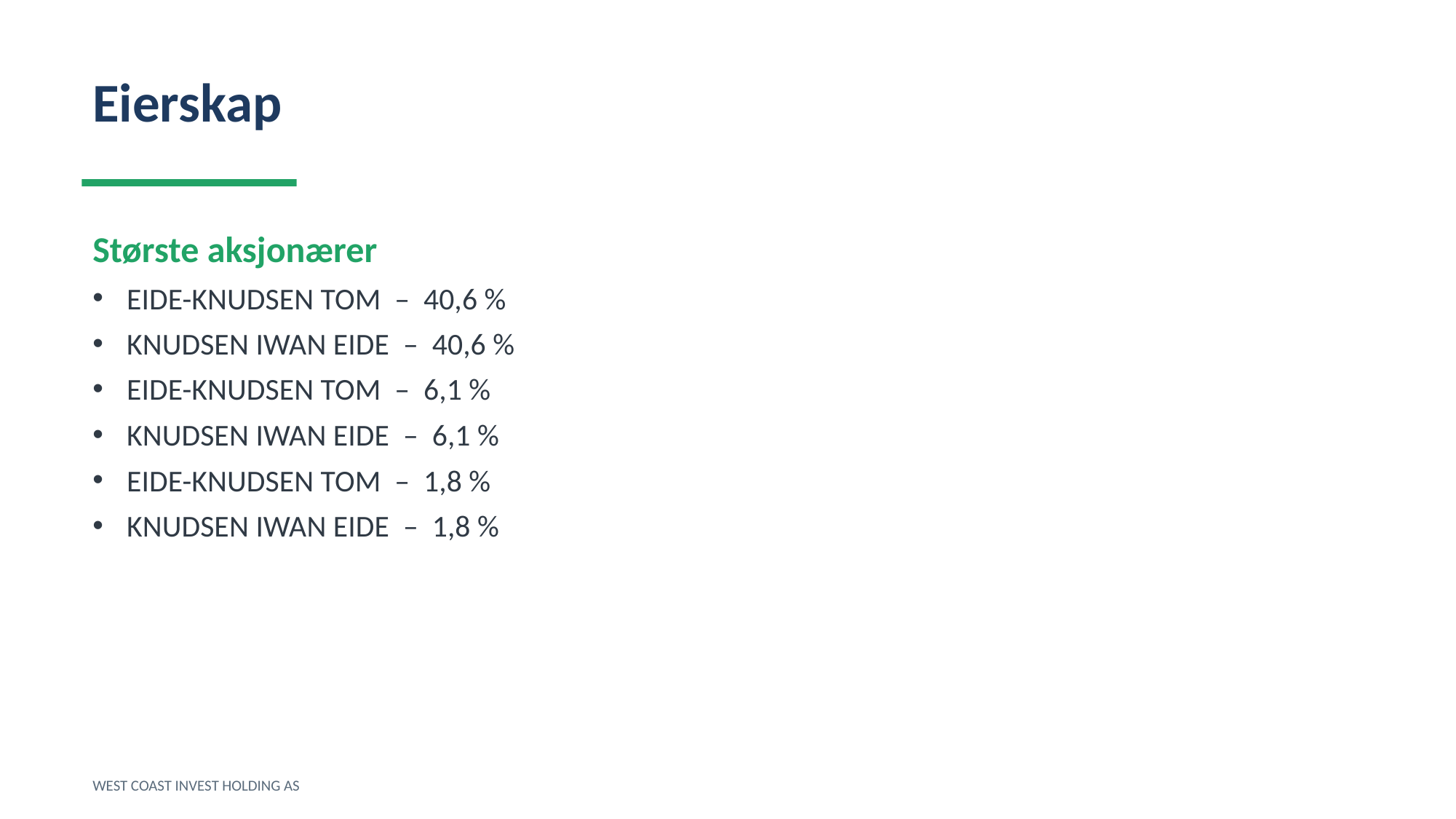

Eierskap

Største aksjonærer
EIDE-KNUDSEN TOM  –  40,6 %
KNUDSEN IWAN EIDE  –  40,6 %
EIDE-KNUDSEN TOM  –  6,1 %
KNUDSEN IWAN EIDE  –  6,1 %
EIDE-KNUDSEN TOM  –  1,8 %
KNUDSEN IWAN EIDE  –  1,8 %
WEST COAST INVEST HOLDING AS